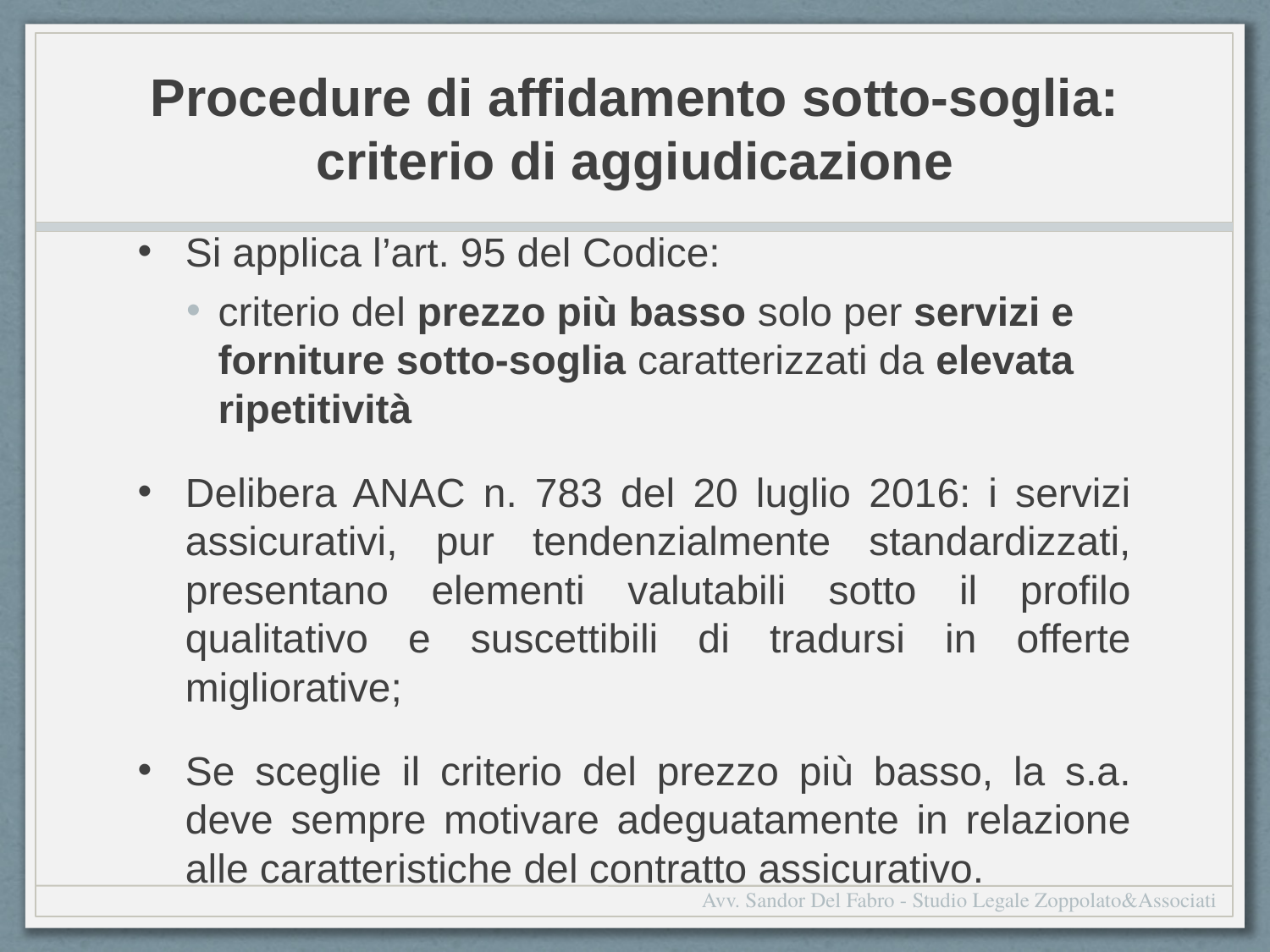

# Procedure di affidamento sotto-soglia: criterio di aggiudicazione
Si applica l’art. 95 del Codice:
criterio del prezzo più basso solo per servizi e forniture sotto-soglia caratterizzati da elevata ripetitività
Delibera ANAC n. 783 del 20 luglio 2016: i servizi assicurativi, pur tendenzialmente standardizzati, presentano elementi valutabili sotto il profilo qualitativo e suscettibili di tradursi in offerte migliorative;
Se sceglie il criterio del prezzo più basso, la s.a. deve sempre motivare adeguatamente in relazione alle caratteristiche del contratto assicurativo.

Avv. Sandor Del Fabro - Studio Legale Zoppolato&Associati